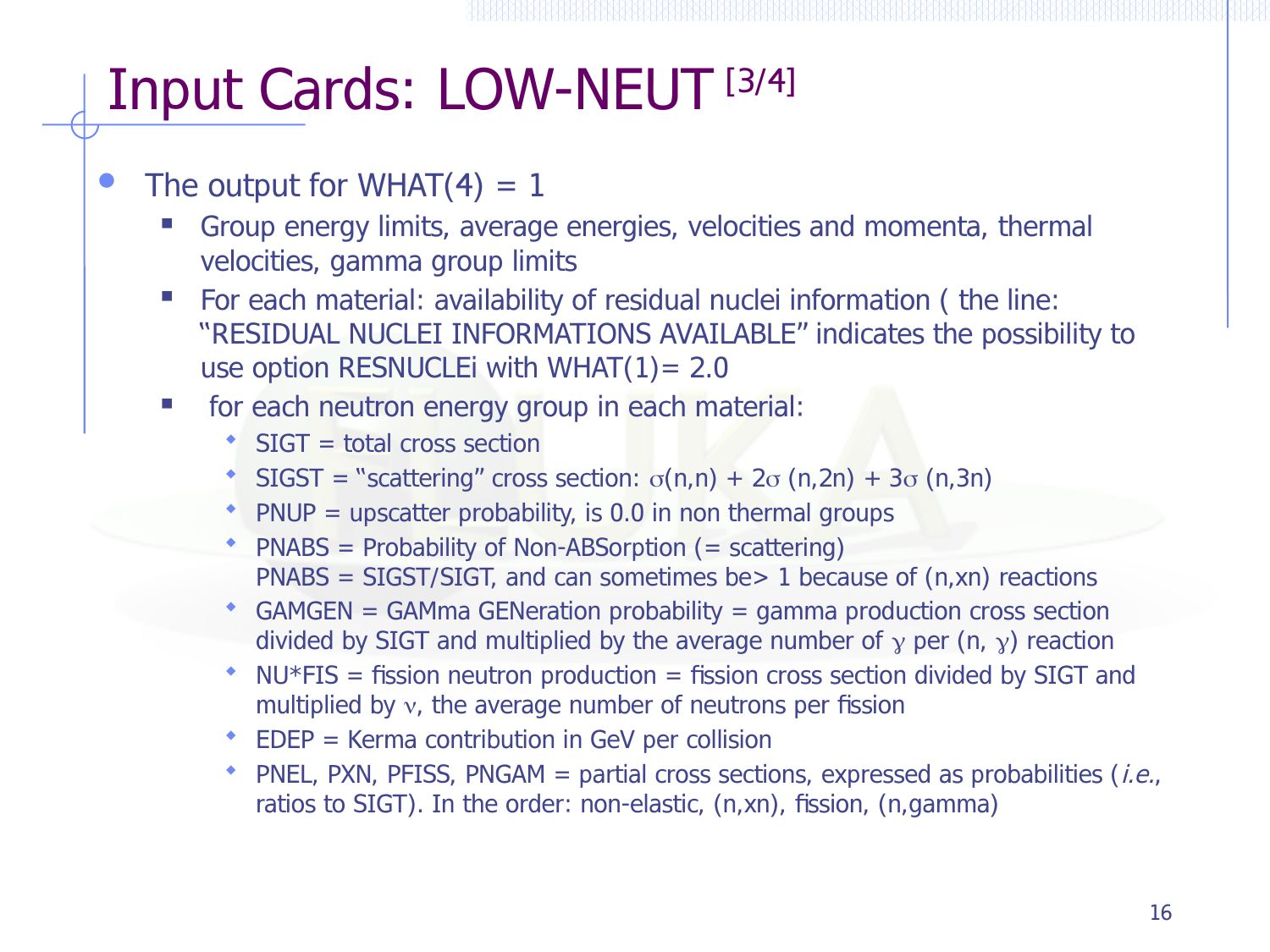

# Input Cards: LOW-NEUT [3/4]
The output for WHAT(4) = 1
Group energy limits, average energies, velocities and momenta, thermal velocities, gamma group limits
For each material: availability of residual nuclei information ( the line: “RESIDUAL NUCLEI INFORMATIONS AVAILABLE” indicates the possibility to use option RESNUCLEi with WHAT(1)= 2.0
 for each neutron energy group in each material:
SIGT = total cross section
SIGST = “scattering” cross section: σ(n,n) + 2σ (n,2n) + 3σ (n,3n)
PNUP = upscatter probability, is 0.0 in non thermal groups
PNABS = Probability of Non-ABSorption (= scattering)
PNABS = SIGST/SIGT, and can sometimes be> 1 because of (n,xn) reactions
GAMGEN = GAMma GENeration probability = gamma production cross section
divided by SIGT and multiplied by the average number of γ per (n, γ) reaction
NU*FIS = fission neutron production = fission cross section divided by SIGT and multiplied by ν, the average number of neutrons per fission
EDEP = Kerma contribution in GeV per collision
PNEL, PXN, PFISS, PNGAM = partial cross sections, expressed as probabilities (i.e., ratios to SIGT). In the order: non-elastic, (n,xn), fission, (n,gamma)
16